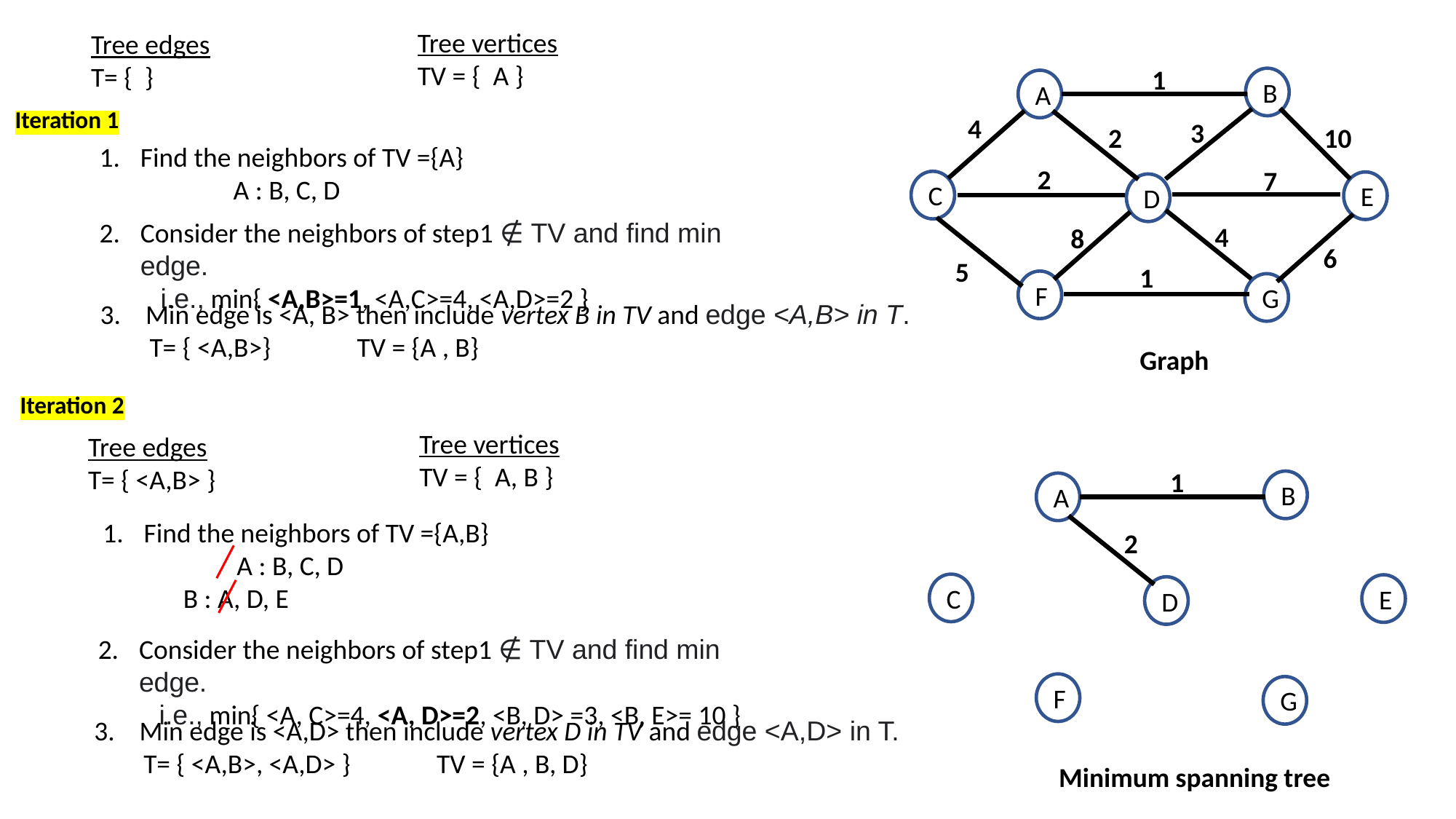

Tree vertices
TV = {  A }
Tree edges
T= {  }
1
B
A
4
3
10
2
2
7
C
E
D
4
8
6
5
1
F
G
Iteration 1
Find the neighbors of TV ={A}
	    A : B, C, D
Consider the neighbors of step1 ∉ TV and find min edge.
        i.e., min{ <A,B>=1, <A,C>=4, <A,D>=2 }
3.    Min edge is <A, B> then include vertex B in TV and edge <A,B> in T.
        T= { <A,B>}              TV = {A , B}
Graph
Iteration 2
Tree vertices
TV = {  A, B }
Tree edges
T= { <A,B> }
1
B
A
Find the neighbors of TV ={A,B}
	    A : B, C, D
             B : A, D, E
2
C
E
D
Consider the neighbors of step1 ∉ TV and find min edge.
        i.e., min{ <A, C>=4, <A, D>=2, <B, D> =3, <B, E>= 10 }
F
G
3.    Min edge is <A,D> then include vertex D in TV and edge <A,D> in T.
        T= { <A,B>, <A,D> }              TV = {A , B, D}
Minimum spanning tree